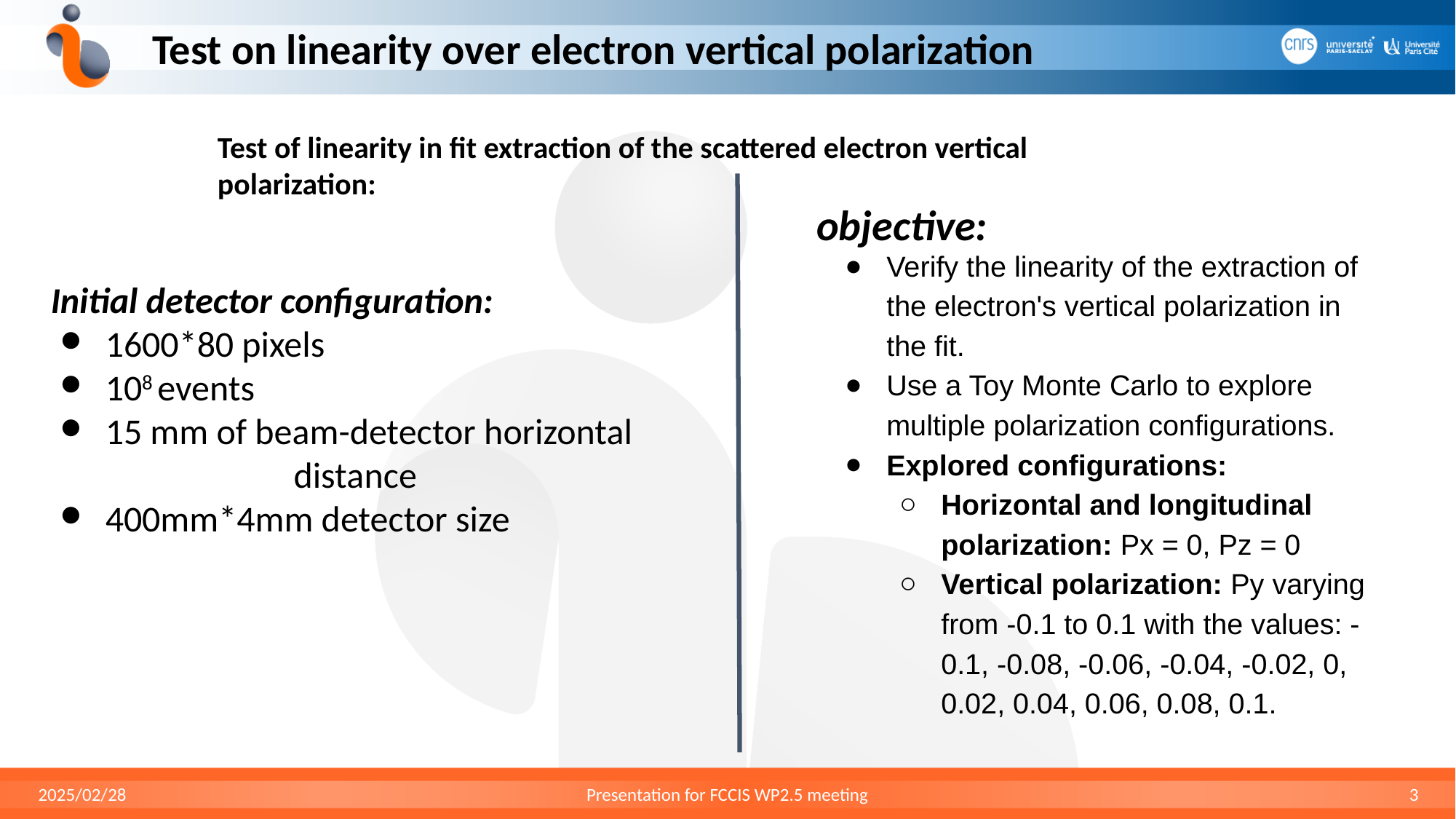

# Test on linearity over electron vertical polarization
Test of linearity in fit extraction of the scattered electron vertical polarization:
objective:
Verify the linearity of the extraction of the electron's vertical polarization in the fit.
Use a Toy Monte Carlo to explore multiple polarization configurations.
Explored configurations:
Horizontal and longitudinal polarization: Px = 0, Pz = 0
Vertical polarization: Py varying from -0.1 to 0.1 with the values: -0.1, -0.08, -0.06, -0.04, -0.02, 0, 0.02, 0.04, 0.06, 0.08, 0.1.

Initial detector configuration:
1600*80 pixels
108 events
15 mm of beam-detector horizontal
                       distance
400mm*4mm detector size
2025/02/28
Presentation for FCCIS WP2.5 meeting
3